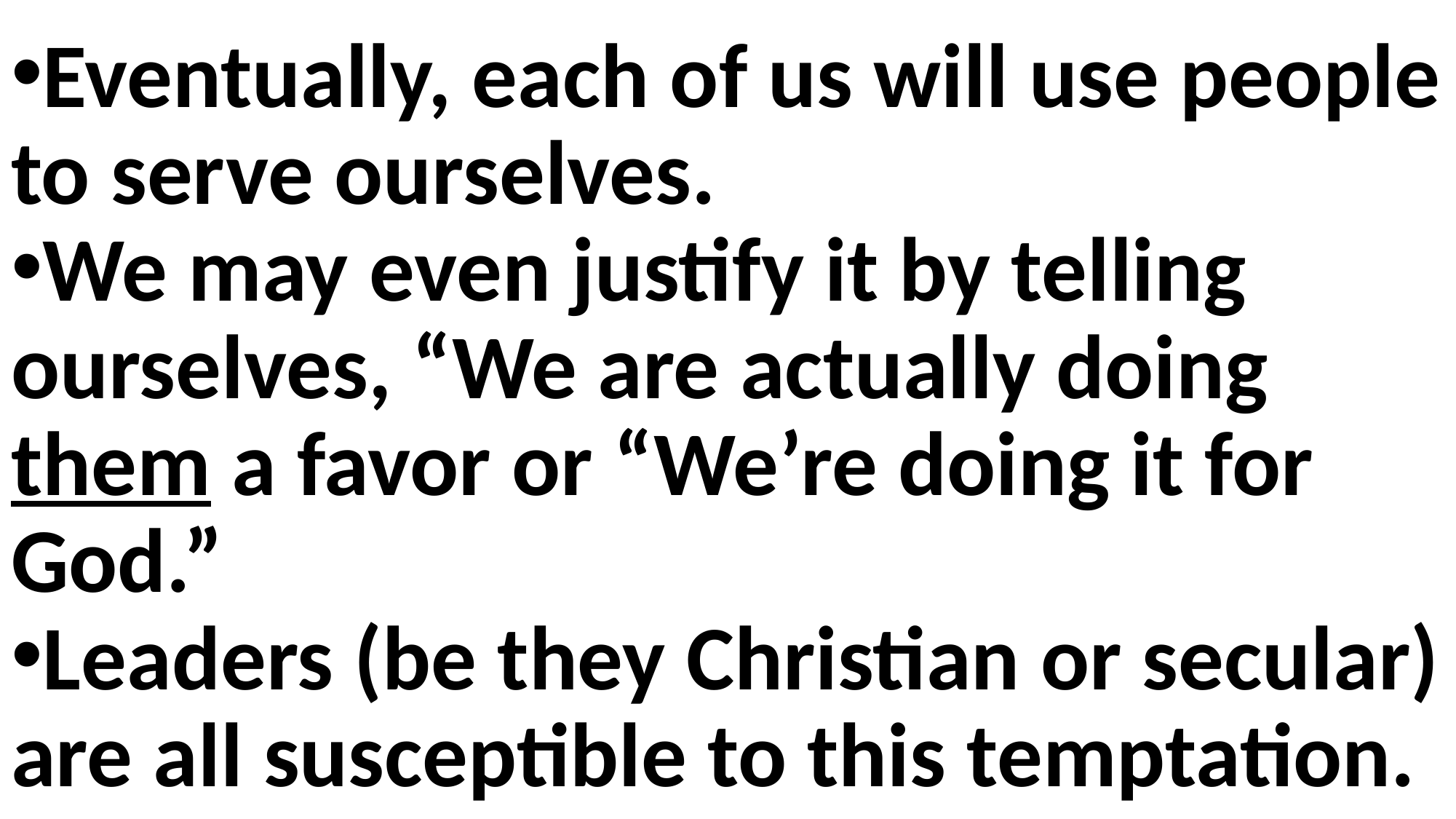

Eventually, each of us will use people to serve ourselves.
We may even justify it by telling ourselves, “We are actually doing them a favor or “We’re doing it for God.”
Leaders (be they Christian or secular) are all susceptible to this temptation.